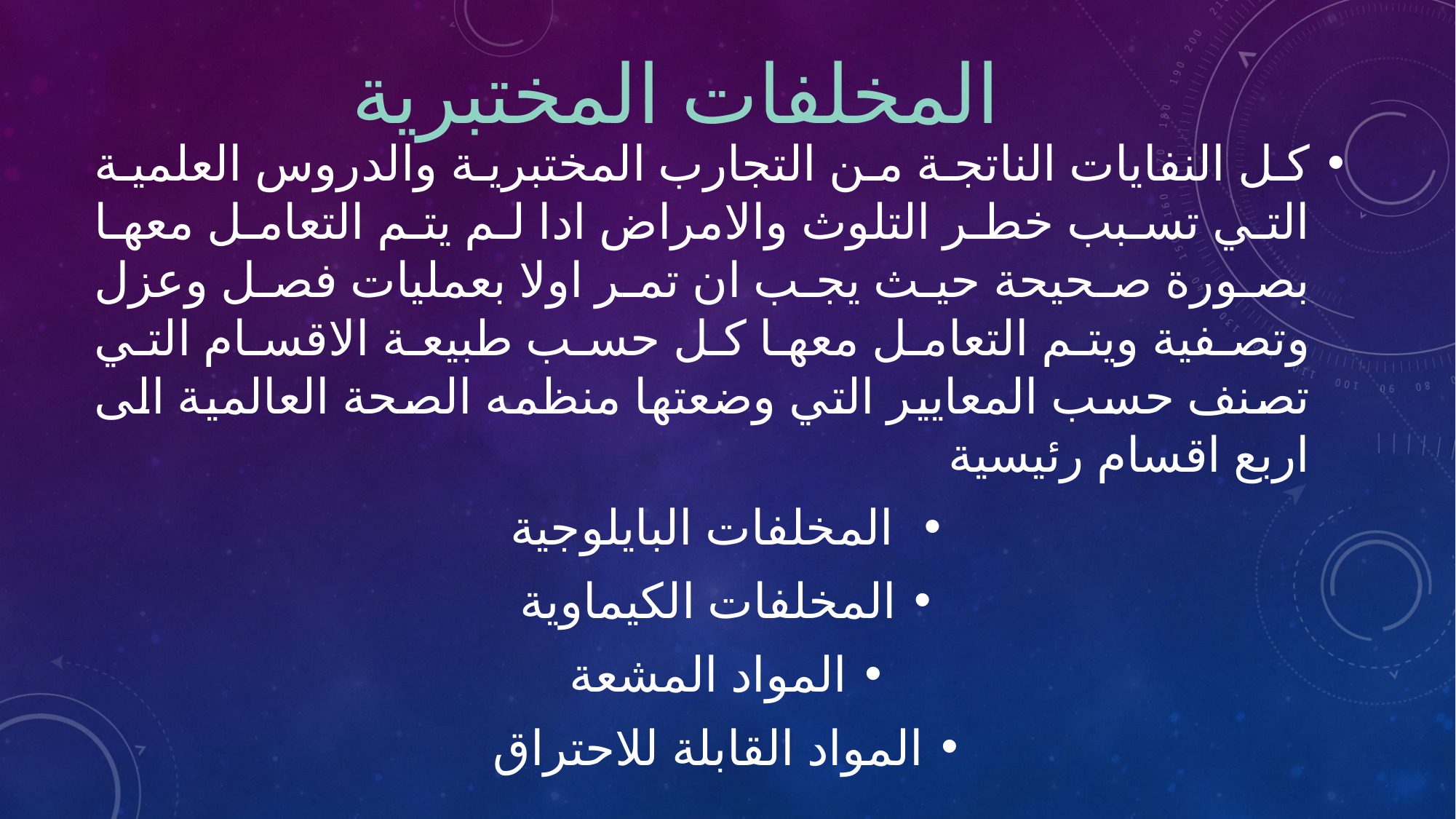

# المخلفات المختبرية
كل النفايات الناتجة من التجارب المختبرية والدروس العلمية التي تسبب خطر التلوث والامراض ادا لم يتم التعامل معها بصورة صحيحة حيث يجب ان تمر اولا بعمليات فصل وعزل وتصفية ويتم التعامل معها كل حسب طبيعة الاقسام التي تصنف حسب المعايير التي وضعتها منظمه الصحة العالمية الى اربع اقسام رئيسية
 المخلفات البايلوجية
المخلفات الكيماوية
المواد المشعة
المواد القابلة للاحتراق